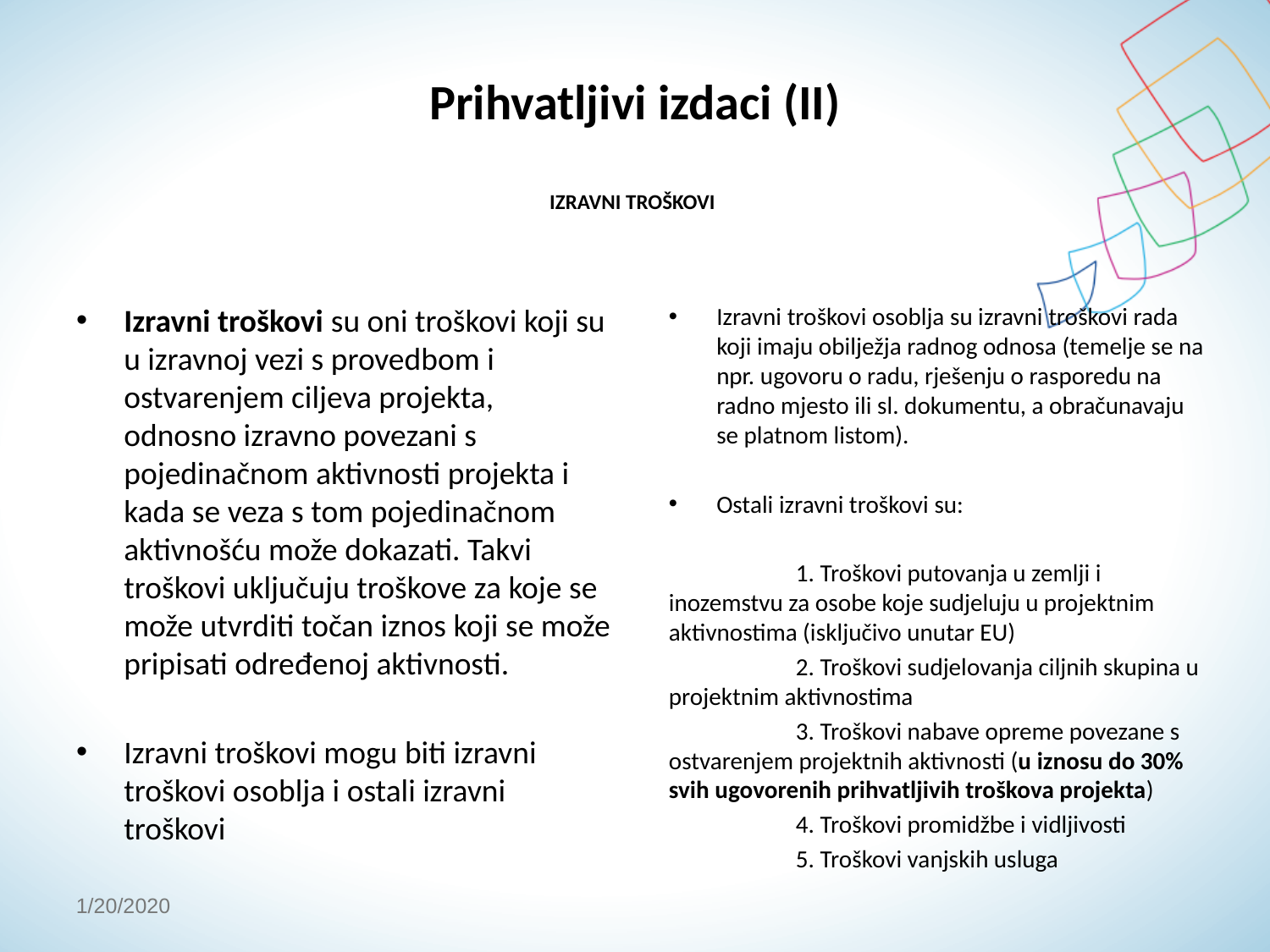

# Prihvatljivi izdaci (II) IZRAVNI TROŠKOVI
Izravni troškovi osoblja su izravni troškovi rada koji imaju obilježja radnog odnosa (temelje se na npr. ugovoru o radu, rješenju o rasporedu na radno mjesto ili sl. dokumentu, a obračunavaju se platnom listom).

Ostali izravni troškovi su:

	1. Troškovi putovanja u zemlji i inozemstvu za osobe koje sudjeluju u projektnim aktivnostima (isključivo unutar EU)
	2. Troškovi sudjelovanja ciljnih skupina u projektnim aktivnostima
	3. Troškovi nabave opreme povezane s ostvarenjem projektnih aktivnosti (u iznosu do 30% svih ugovorenih prihvatljivih troškova projekta)
	4. Troškovi promidžbe i vidljivosti
	5. Troškovi vanjskih usluga
Izravni troškovi su oni troškovi koji su u izravnoj vezi s provedbom i ostvarenjem ciljeva projekta, odnosno izravno povezani s pojedinačnom aktivnosti projekta i kada se veza s tom pojedinačnom aktivnošću može dokazati. Takvi troškovi uključuju troškove za koje se može utvrditi točan iznos koji se može pripisati određenoj aktivnosti.

Izravni troškovi mogu biti izravni troškovi osoblja i ostali izravni troškovi